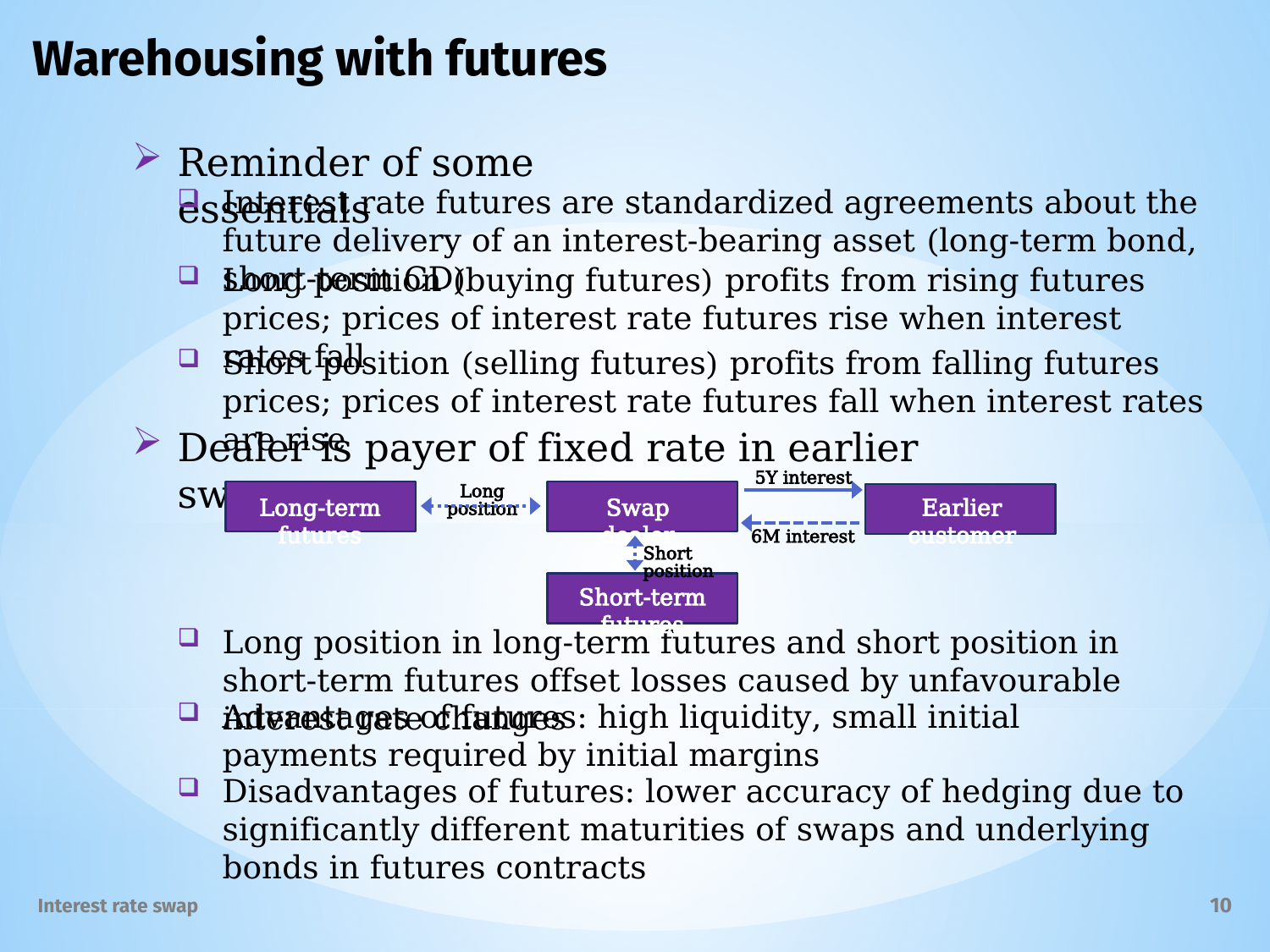

# Warehousing with futures
Reminder of some essentials
Interest rate futures are standardized agreements about the future delivery of an interest-bearing asset (long-term bond, short-term CD)
Long position (buying futures) profits from rising futures prices; prices of interest rate futures rise when interest rates fall
Short position (selling futures) profits from falling futures prices; prices of interest rate futures fall when interest rates are rise
Dealer is payer of fixed rate in earlier swap
5Y interest
Long position

Long-term futures

Swap dealer

Earlier customer
6M interest
Short position

Short-term futures
Long position in long-term futures and short position in short-term futures offset losses caused by unfavourable interest rate changes
Advantages of futures: high liquidity, small initial payments required by initial margins
Disadvantages of futures: lower accuracy of hedging due to significantly different maturities of swaps and underlying bonds in futures contracts
Interest rate swap
10